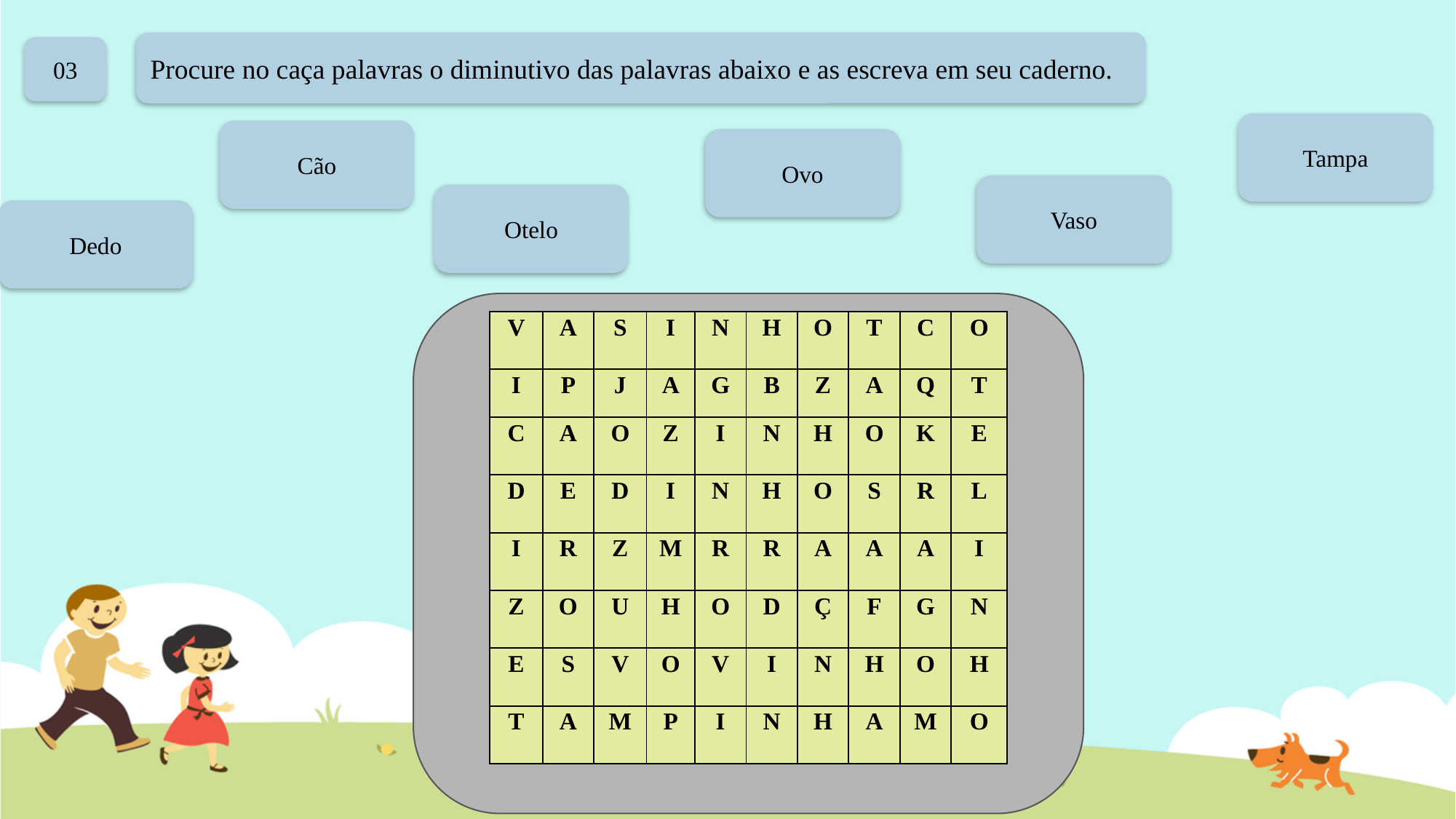

Procure no caça palavras o diminutivo das palavras abaixo e as escreva em seu caderno.
03
Tampa
Cão
Ovo
Vaso
Otelo
Dedo

| V | A | S | I | N | H | O | T | C | O |
| --- | --- | --- | --- | --- | --- | --- | --- | --- | --- |
| I | P | J | A | G | B | Z | A | Q | T |
| C | A | O | Z | I | N | H | O | K | E |
| D | E | D | I | N | H | O | S | R | L |
| I | R | Z | M | R | R | A | A | A | I |
| Z | O | U | H | O | D | Ç | F | G | N |
| E | S | V | O | V | I | N | H | O | H |
| T | A | M | P | I | N | H | A | M | O |